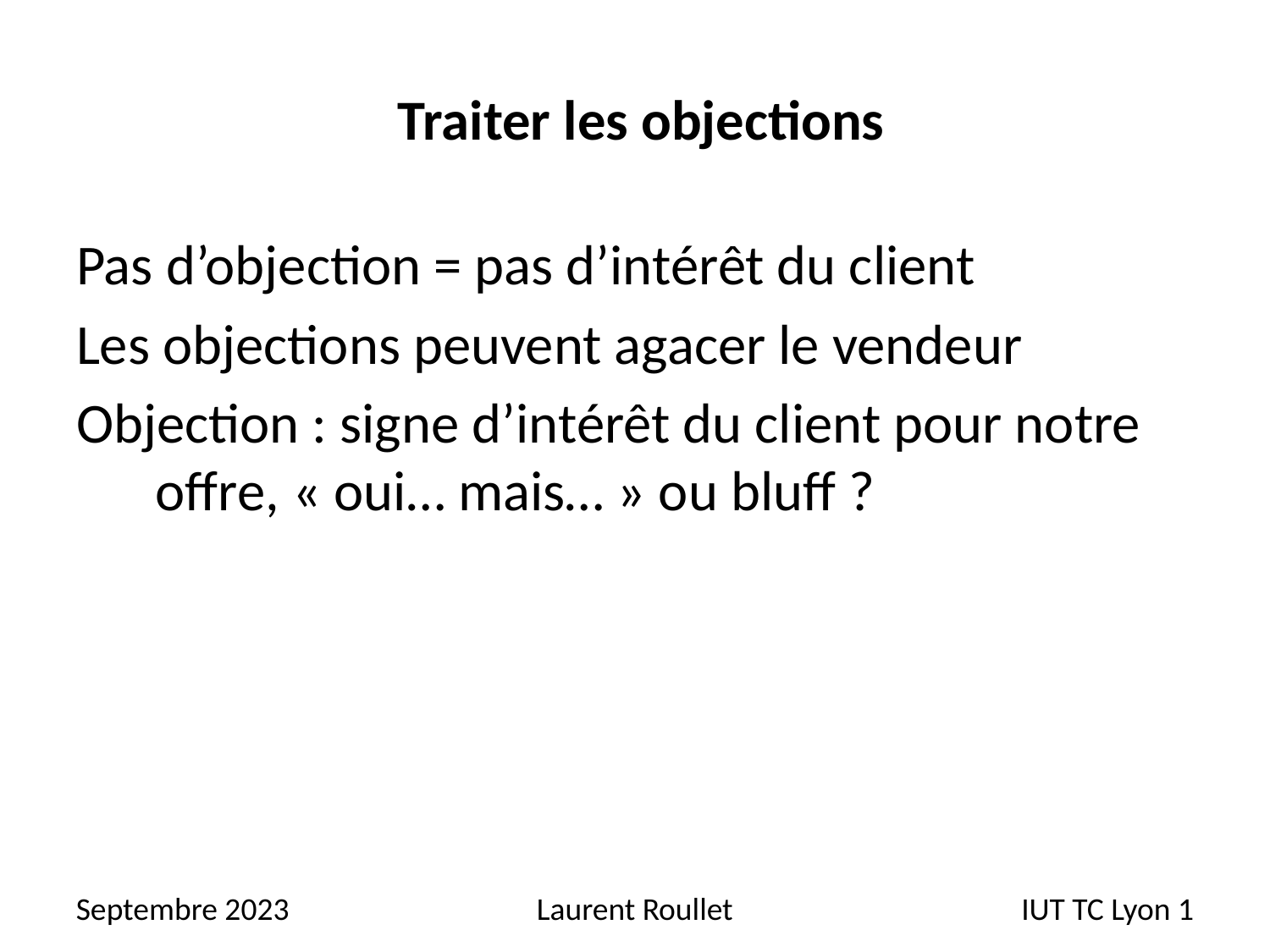

# Traiter les objections
Pas d’objection = pas d’intérêt du client
Les objections peuvent agacer le vendeur
Objection : signe d’intérêt du client pour notre offre, « oui… mais… » ou bluff ?